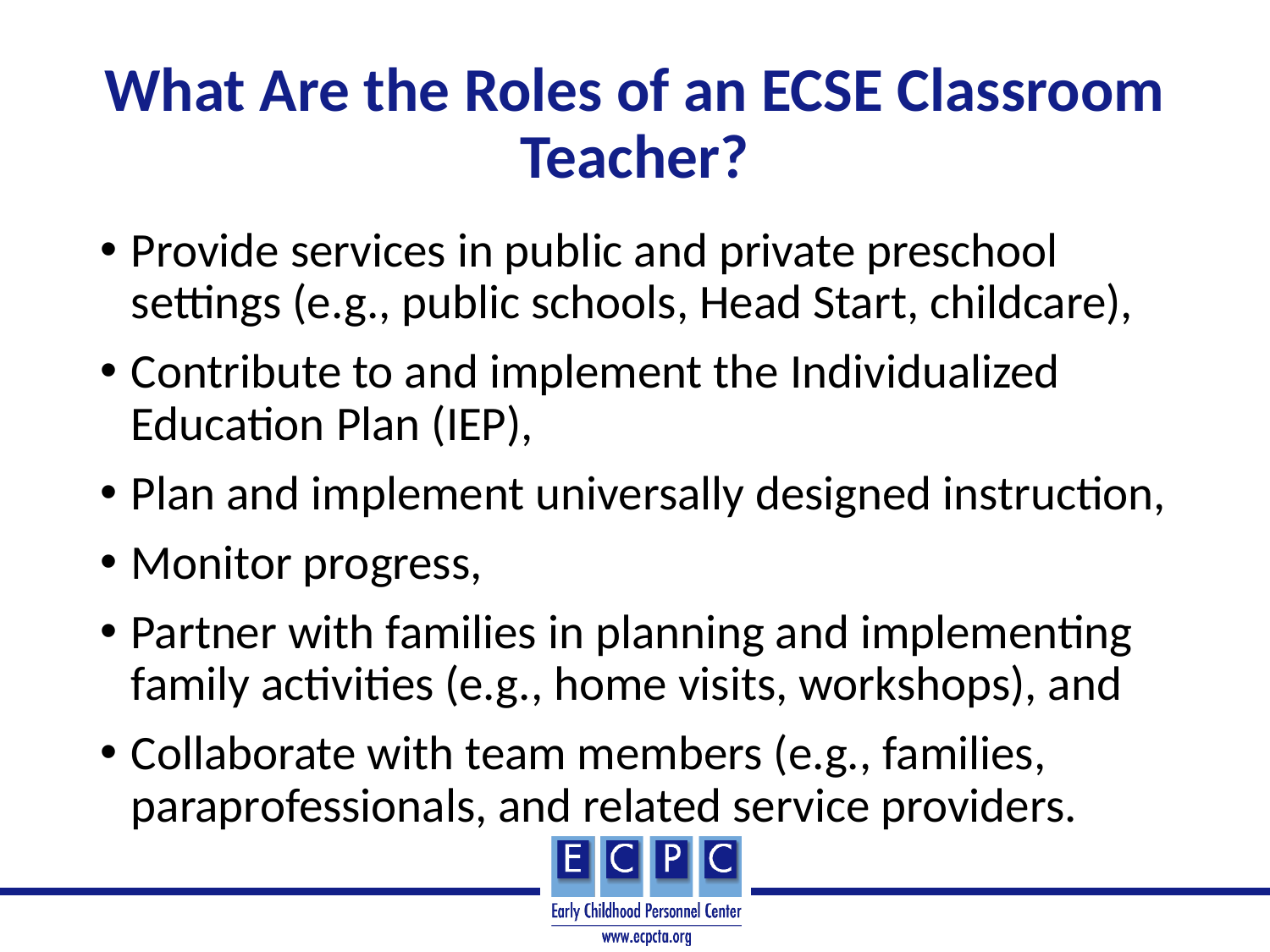

# What Are the Roles of an ECSE Classroom Teacher?
Provide services in public and private preschool settings (e.g., public schools, Head Start, childcare),
Contribute to and implement the Individualized Education Plan (IEP),
Plan and implement universally designed instruction,
Monitor progress,
Partner with families in planning and implementing family activities (e.g., home visits, workshops), and
Collaborate with team members (e.g., families, paraprofessionals, and related service providers.